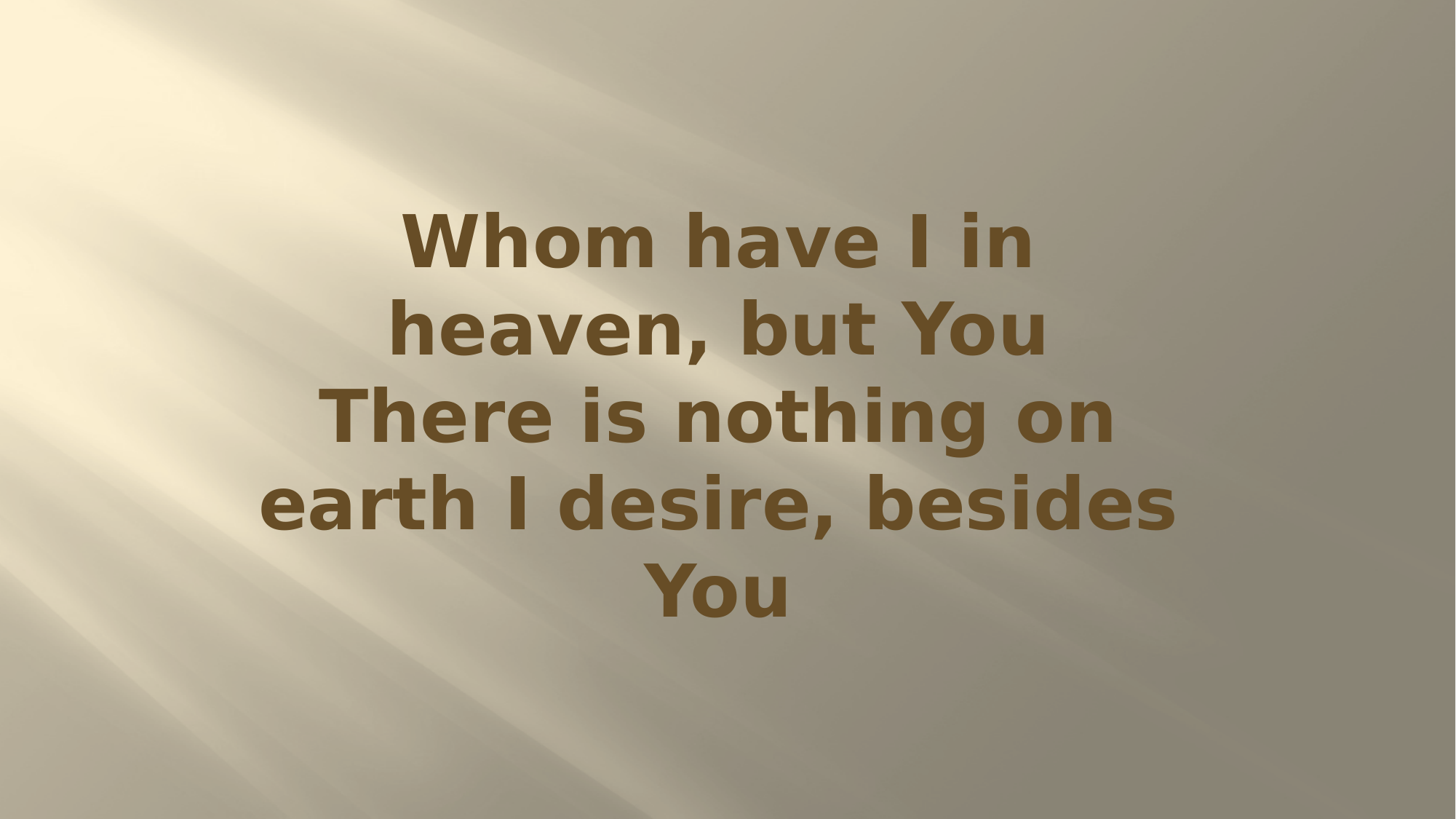

# Whom have I in heaven, but You There is nothing on earth I desire, besides You